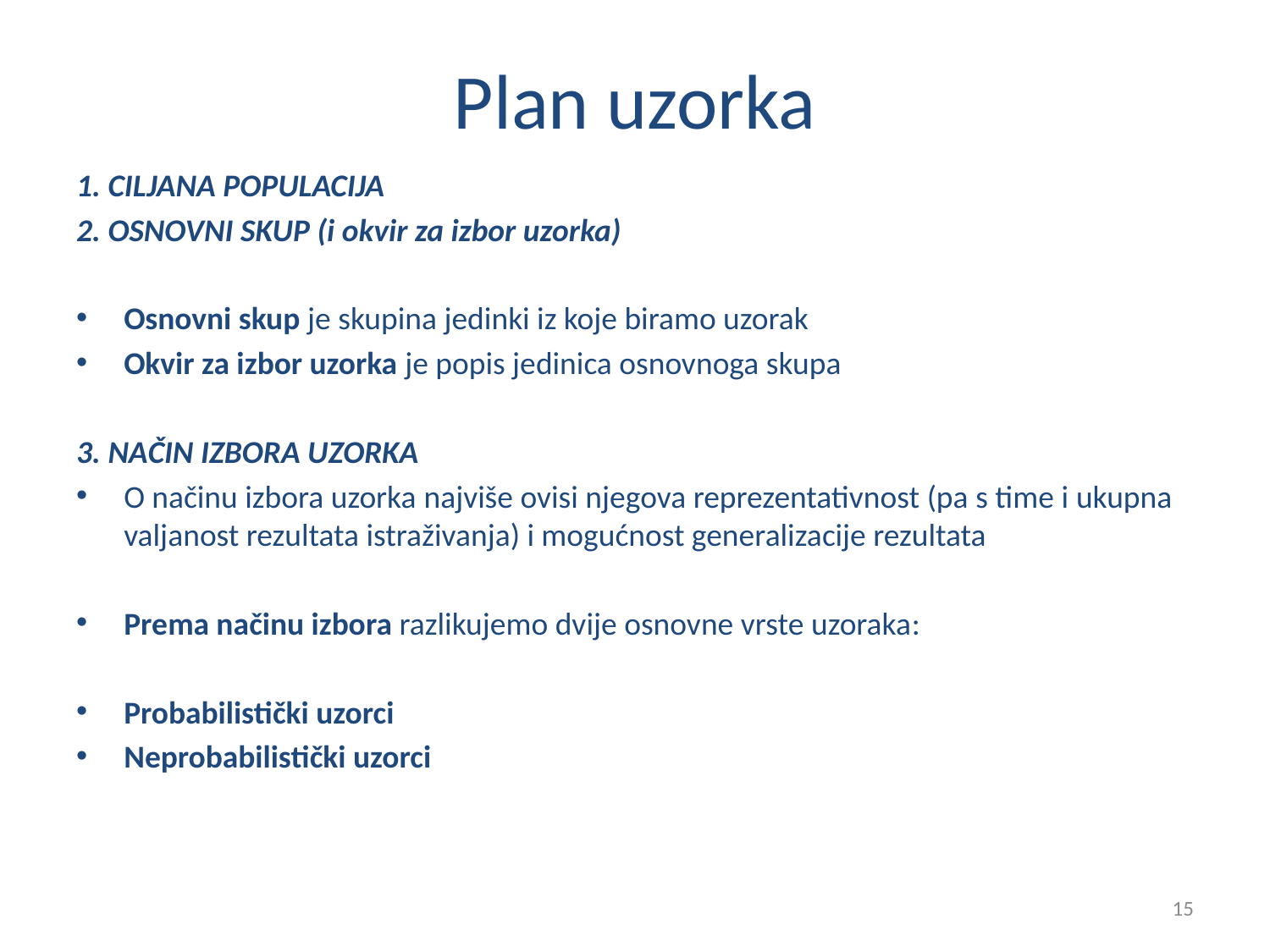

# Plan uzorka
1. CILJANA POPULACIJA
2. OSNOVNI SKUP (i okvir za izbor uzorka)

Osnovni skup je skupina jedinki iz koje biramo uzorak
Okvir za izbor uzorka je popis jedinica osnovnoga skupa

3. NAČIN IZBORA UZORKA
O načinu izbora uzorka najviše ovisi njegova reprezentativnost (pa s time i ukupna valjanost rezultata istraživanja) i mogućnost generalizacije rezultata

Prema načinu izbora razlikujemo dvije osnovne vrste uzoraka:

Probabilistički uzorci
Neprobabilistički uzorci

15